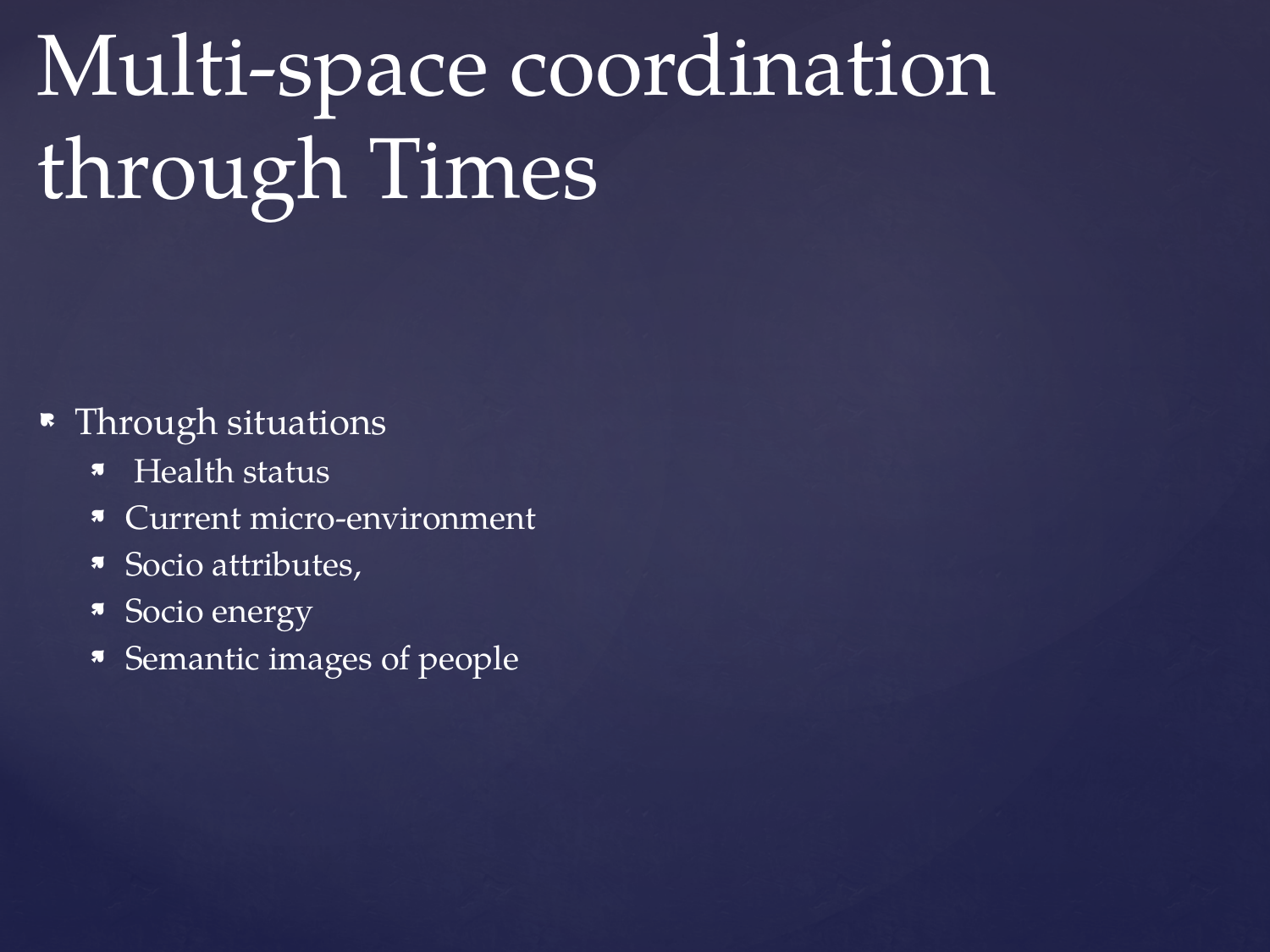

# Multi-space coordination through Times
Through situations
 Health status
Current micro-environment
Socio attributes,
Socio energy
Semantic images of people